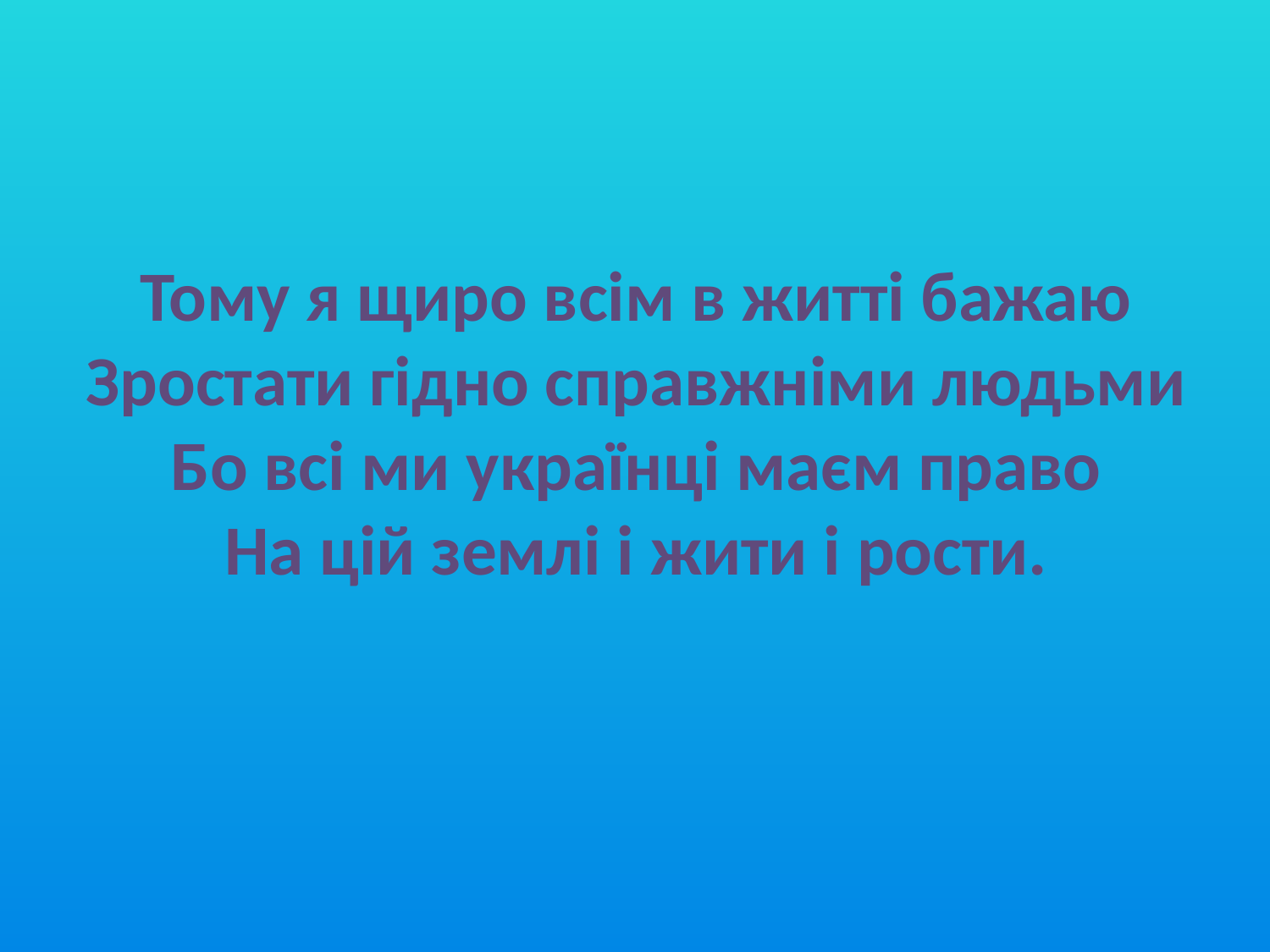

# Тому я щиро всім в житті бажаю Зростати гідно справжніми людьми Бо всі ми українці маєм право На цій землі і жити і рости.